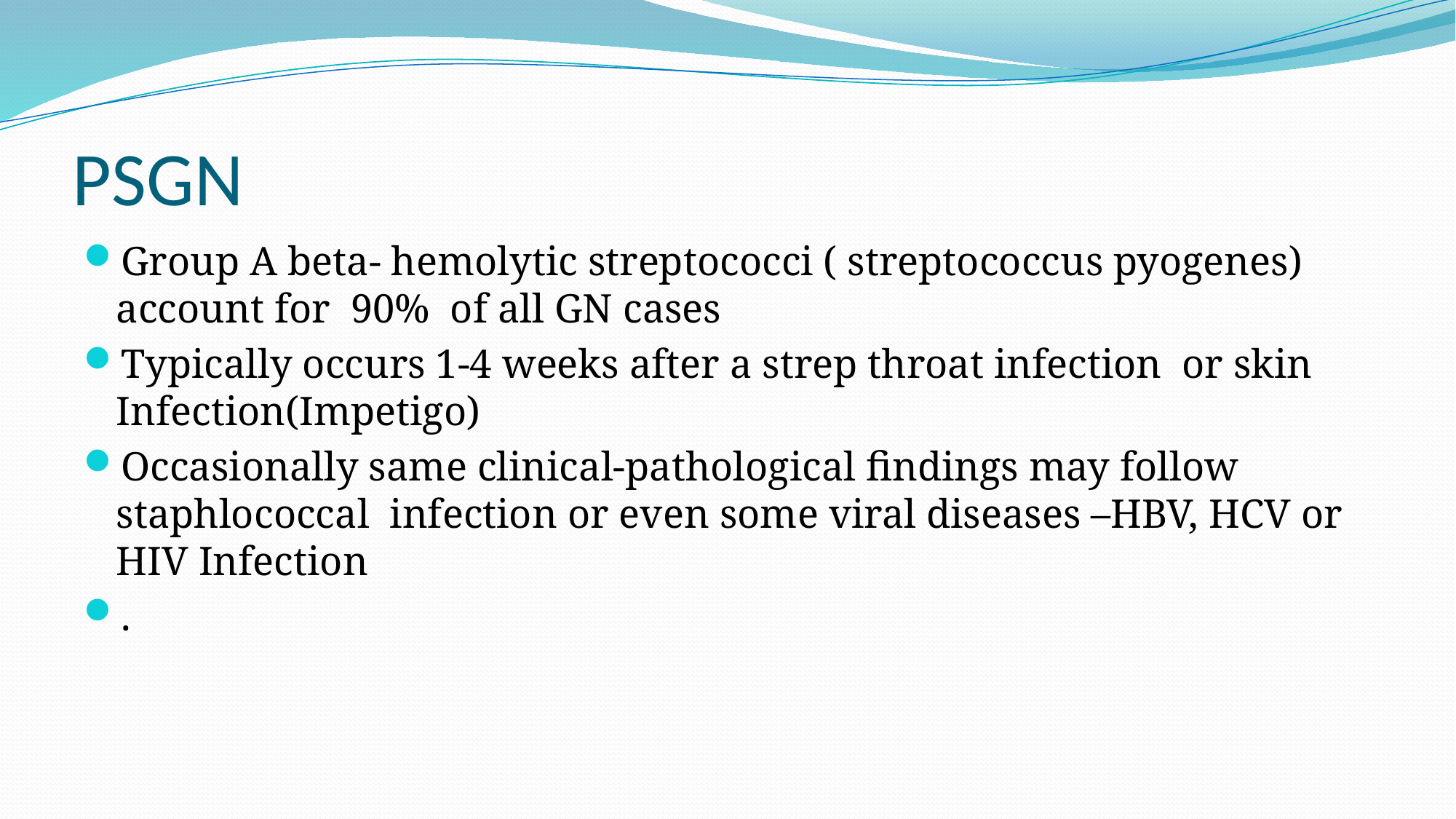

# PSGN
Group A beta- hemolytic streptococci ( streptococcus pyogenes) account for  90%  of all GN cases
Typically occurs 1-4 weeks after a strep throat infection  or skin Infection(Impetigo)
Occasionally same clinical-pathological findings may follow staphlococcal  infection or even some viral diseases –HBV, HCV or HIV Infection
.